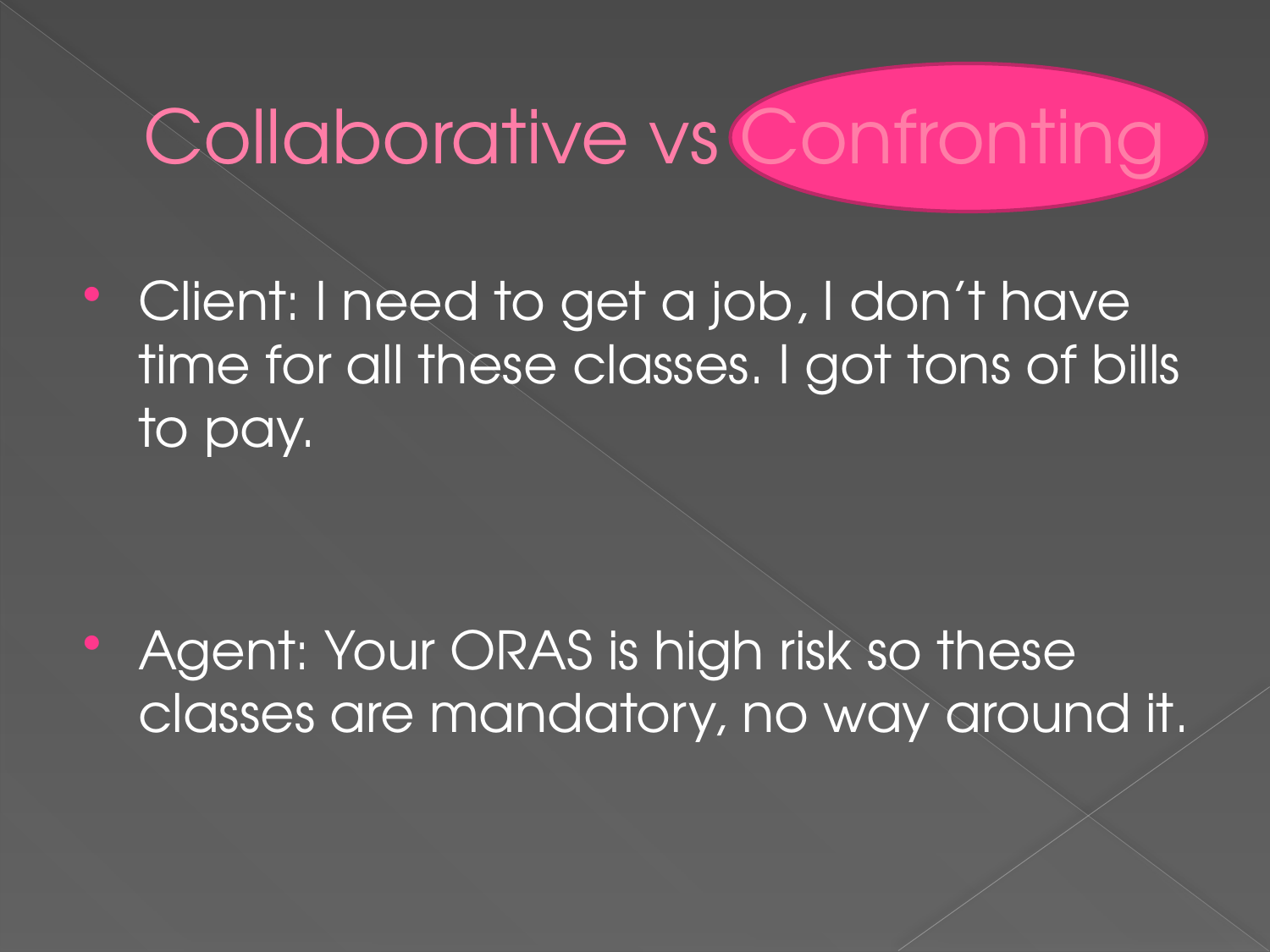

# Collaborative vs Confronting

Client: I need to get a job, I don’t have time for all these classes. I got tons of bills to pay.

Agent: Your ORAS is high risk so these classes are mandatory, no way around it.